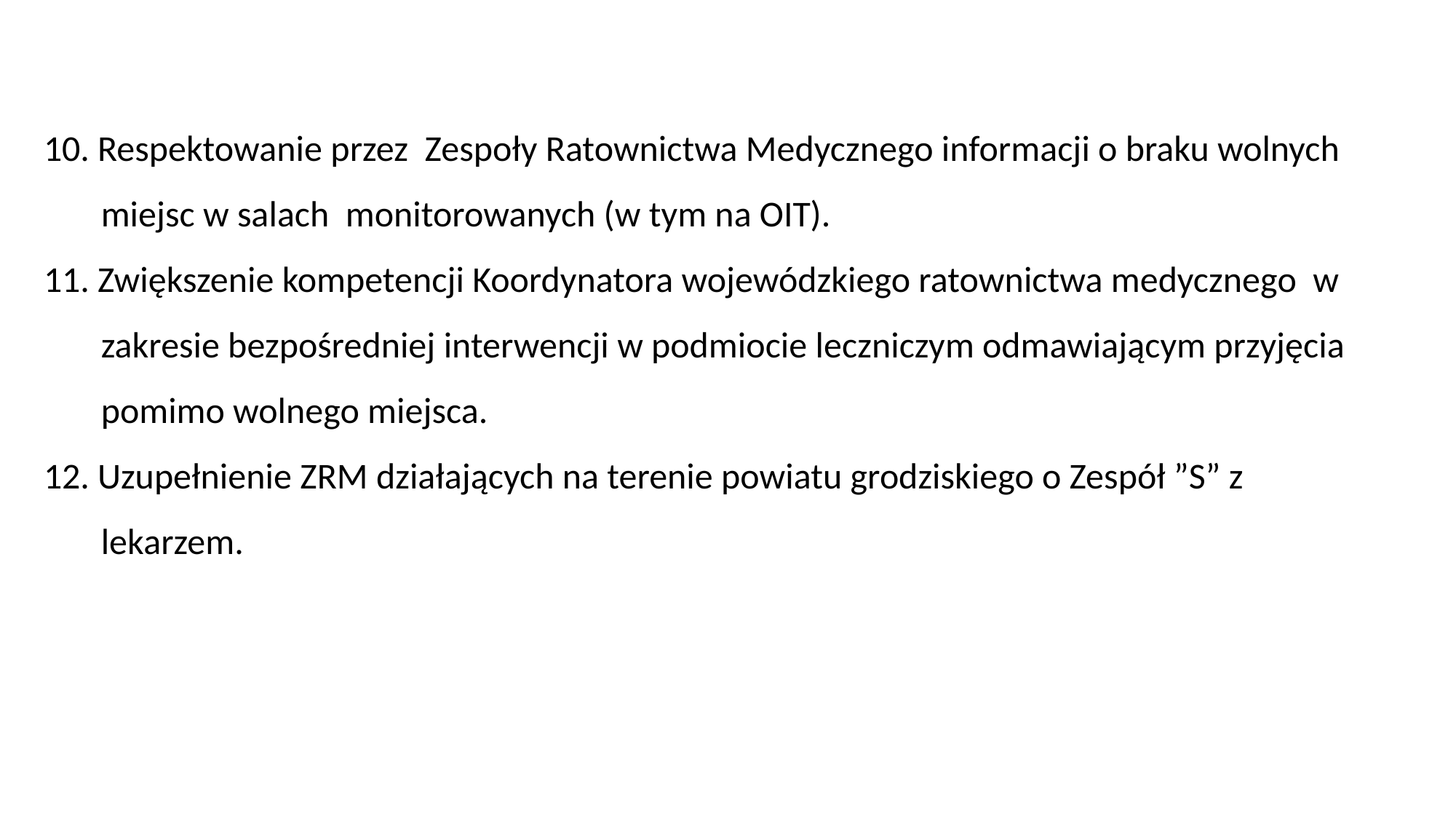

10. Respektowanie przez  Zespoły Ratownictwa Medycznego informacji o braku wolnych
       miejsc w salach  monitorowanych (w tym na OIT).
11. Zwiększenie kompetencji Koordynatora wojewódzkiego ratownictwa medycznego  w
       zakresie bezpośredniej interwencji w podmiocie leczniczym odmawiającym przyjęcia
       pomimo wolnego miejsca.
12. Uzupełnienie ZRM działających na terenie powiatu grodziskiego o Zespół ”S” z
       lekarzem.